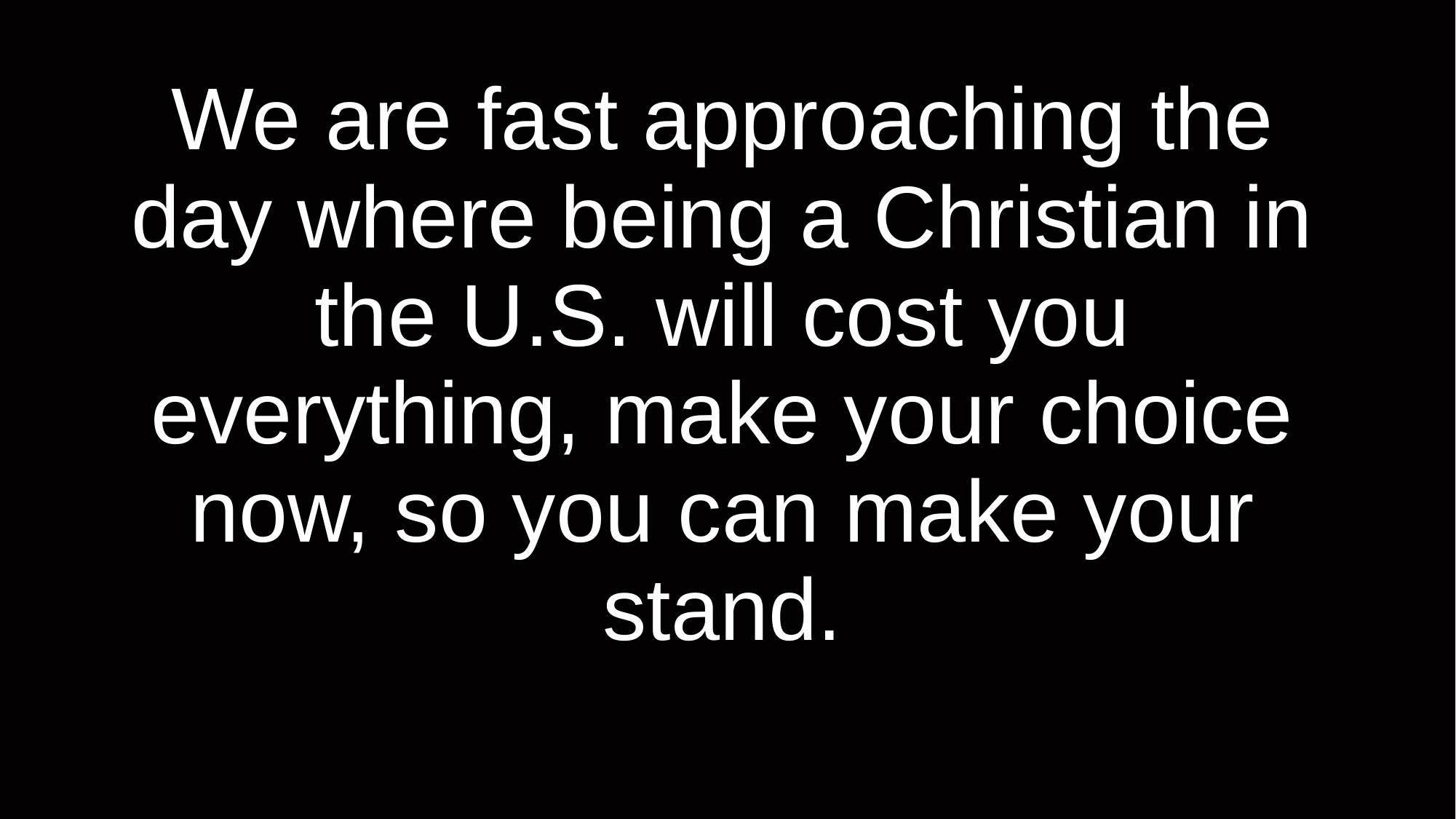

# We are fast approaching the day where being a Christian in the U.S. will cost you everything, make your choice now, so you can make your stand.